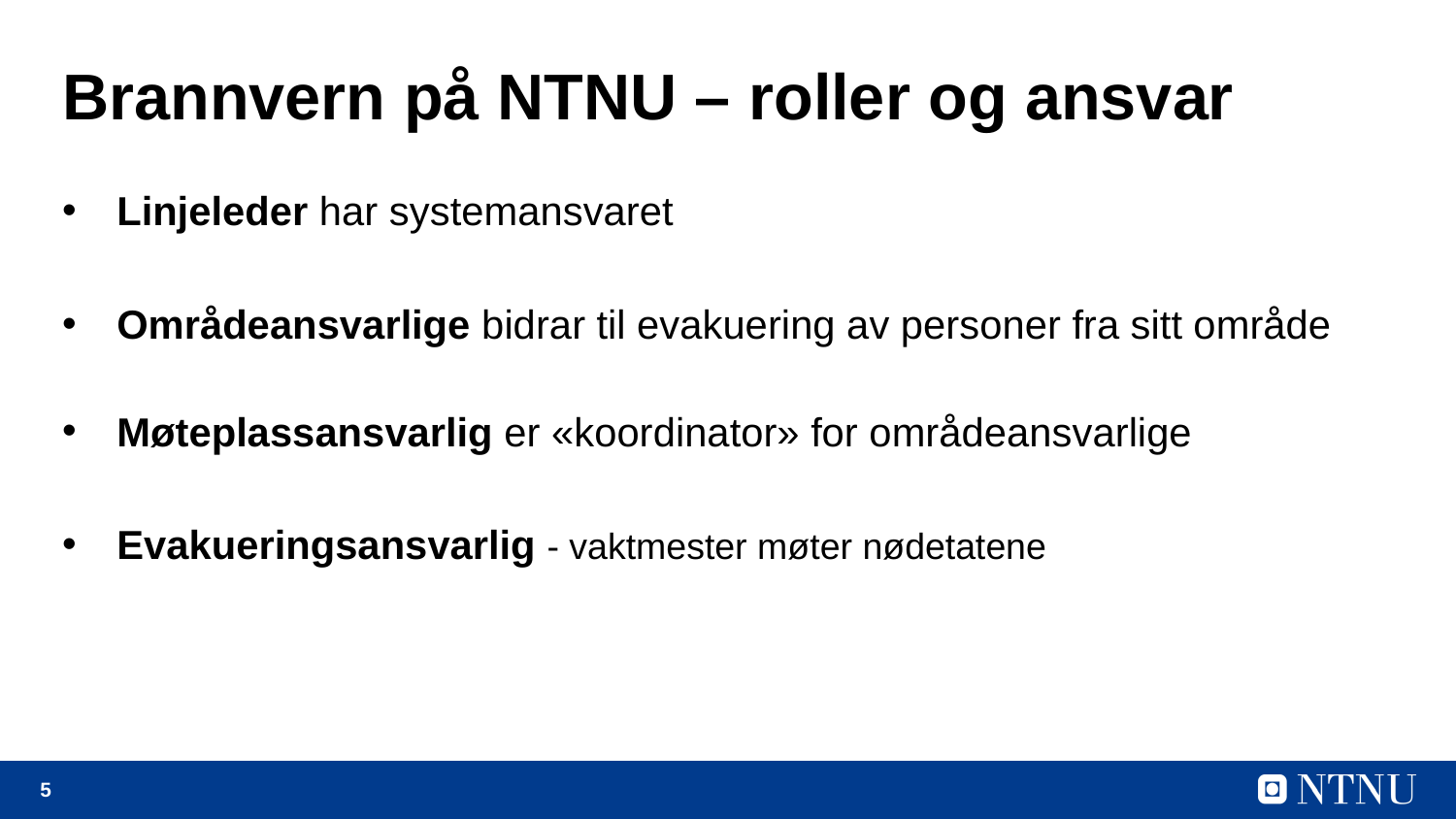

# Brannvern på NTNU – roller og ansvar
Linjeleder har systemansvaret

Områdeansvarlige bidrar til evakuering av personer fra sitt område

Møteplassansvarlig er «koordinator» for områdeansvarlige

Evakueringsansvarlig - vaktmester møter nødetatene